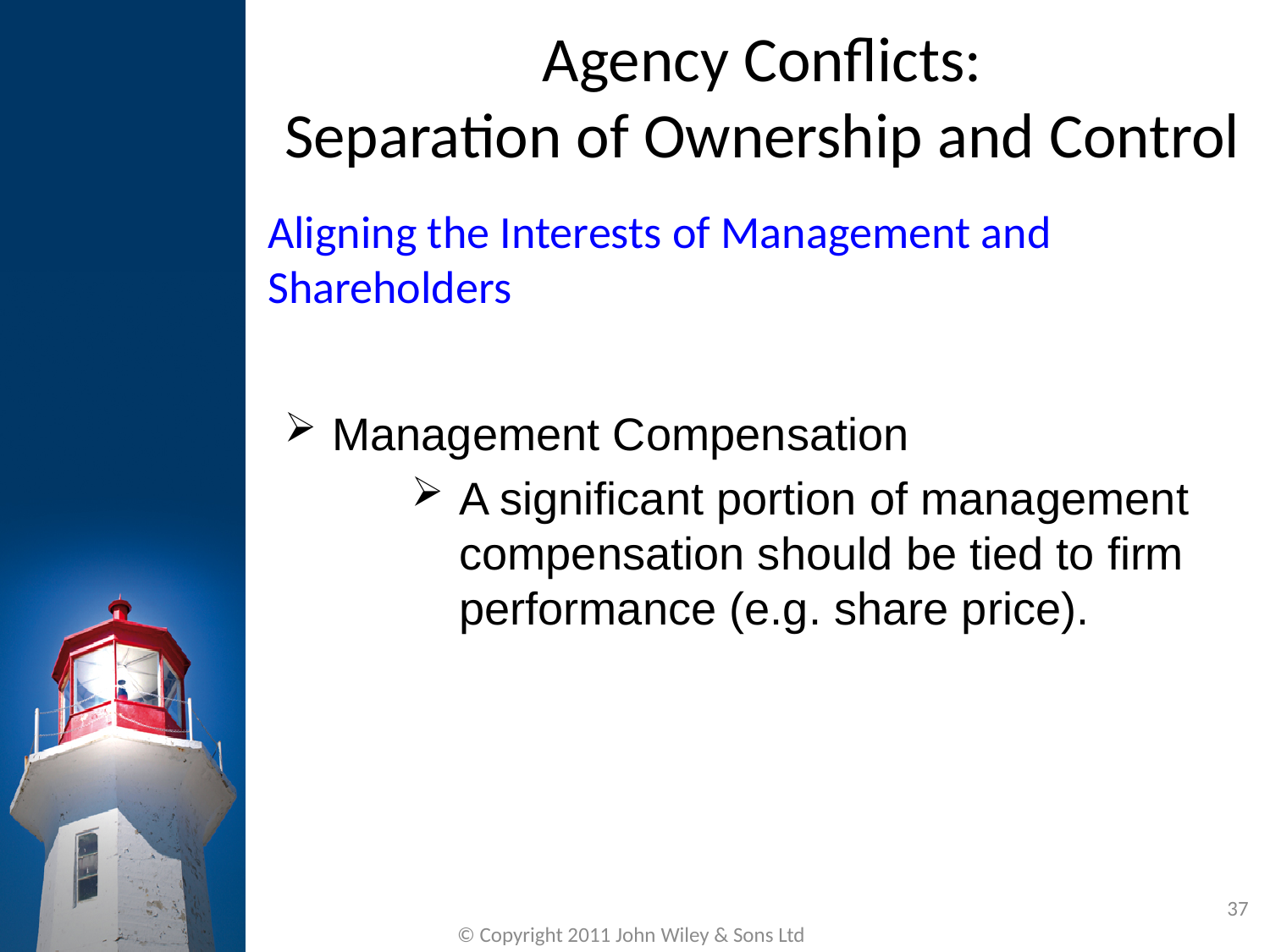

Agency Conflicts:
Separation of Ownership and Control
Aligning the Interests of Management and Shareholders
Management Compensation
A significant portion of management compensation should be tied to firm performance (e.g. share price).
37